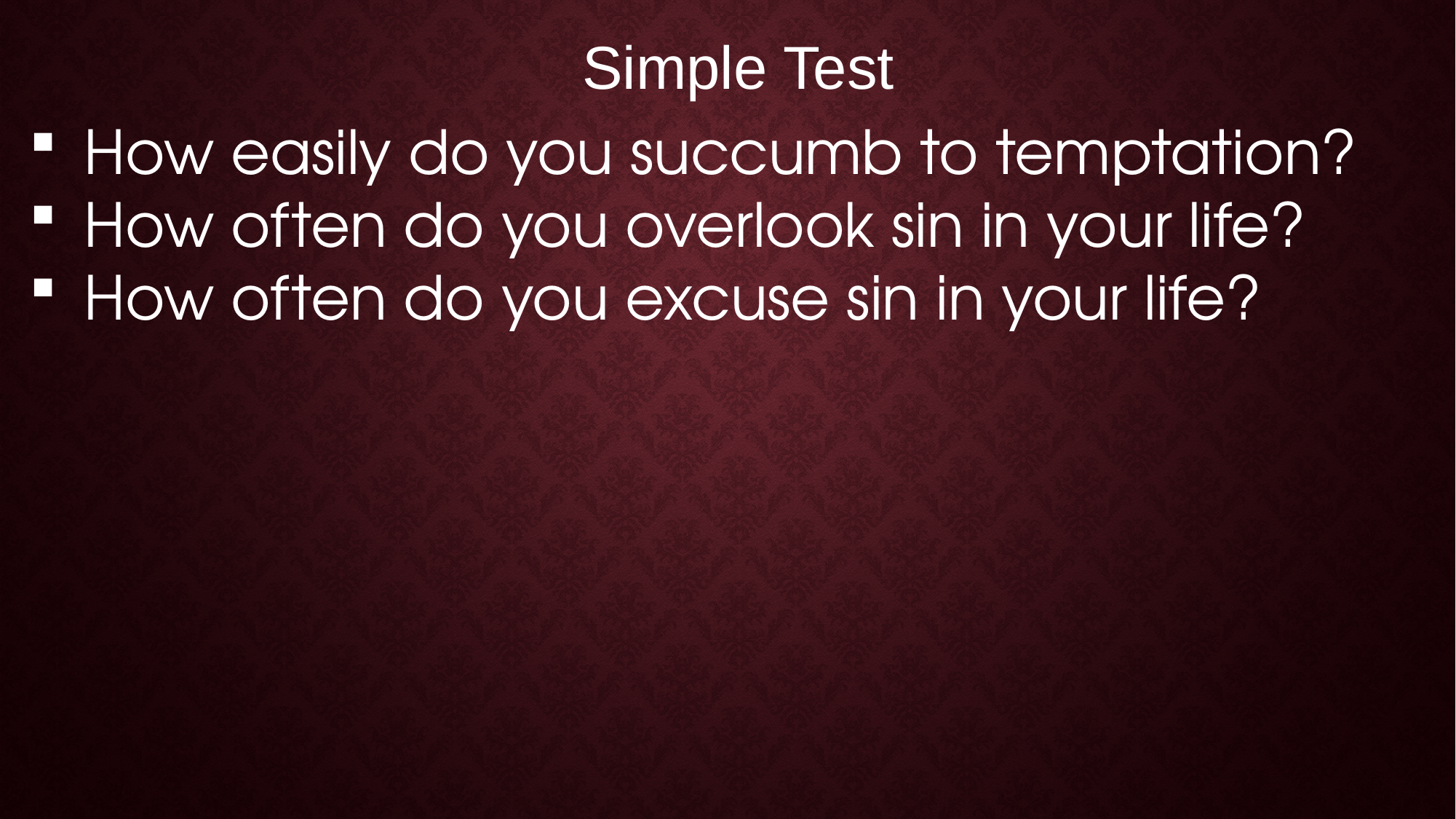

Simple Test
How easily do you succumb to temptation?
How often do you overlook sin in your life?
How often do you excuse sin in your life?